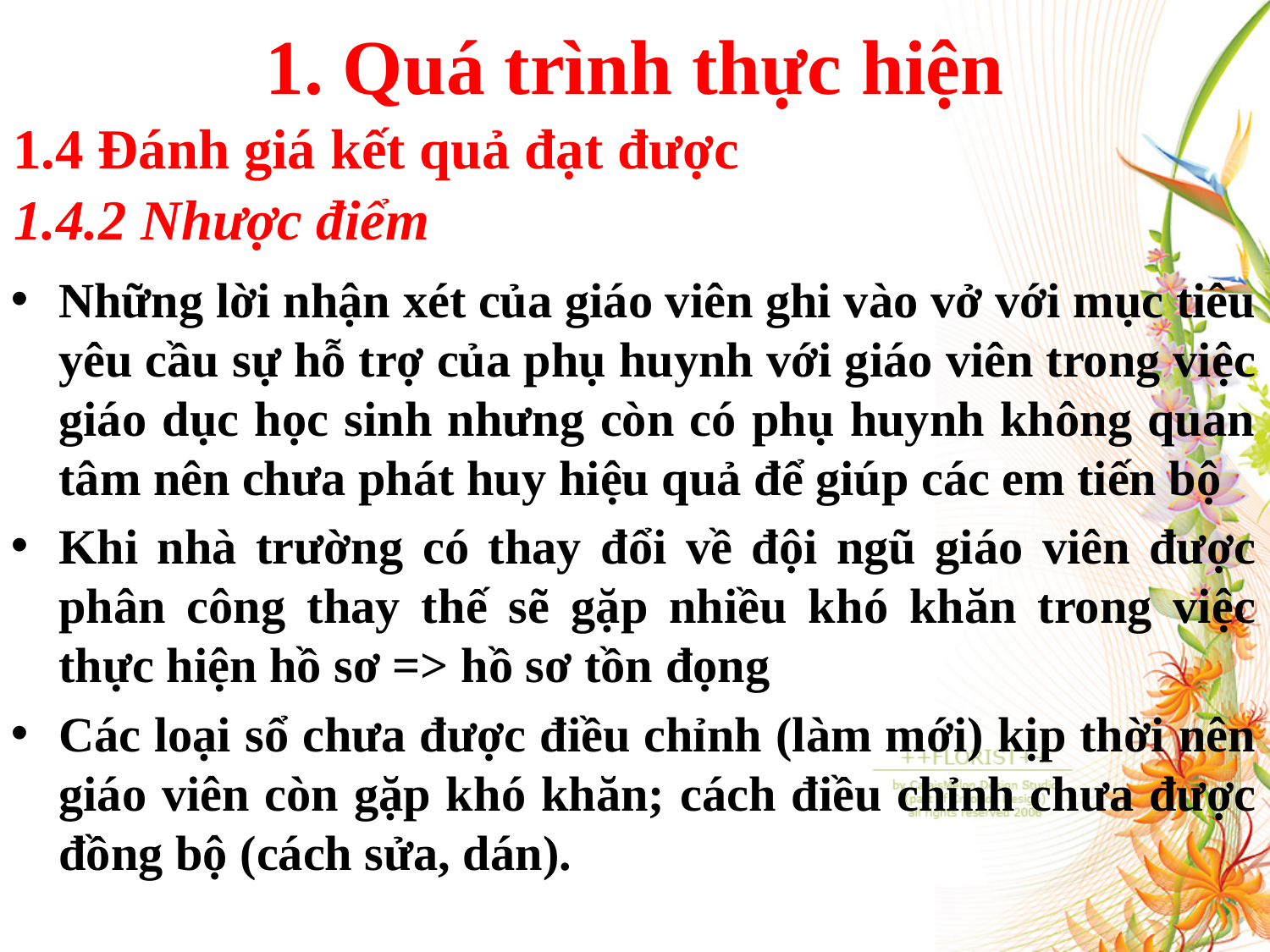

# 1. Quá trình thực hiện
1.4 Đánh giá kết quả đạt được
1.4.2 Nhược điểm
Những lời nhận xét của giáo viên ghi vào vở với mục tiêu yêu cầu sự hỗ trợ của phụ huynh với giáo viên trong việc giáo dục học sinh nhưng còn có phụ huynh không quan tâm nên chưa phát huy hiệu quả để giúp các em tiến bộ
Khi nhà trường có thay đổi về đội ngũ giáo viên được phân công thay thế sẽ gặp nhiều khó khăn trong việc thực hiện hồ sơ => hồ sơ tồn đọng
Các loại sổ chưa được điều chỉnh (làm mới) kịp thời nên giáo viên còn gặp khó khăn; cách điều chỉnh chưa được đồng bộ (cách sửa, dán).